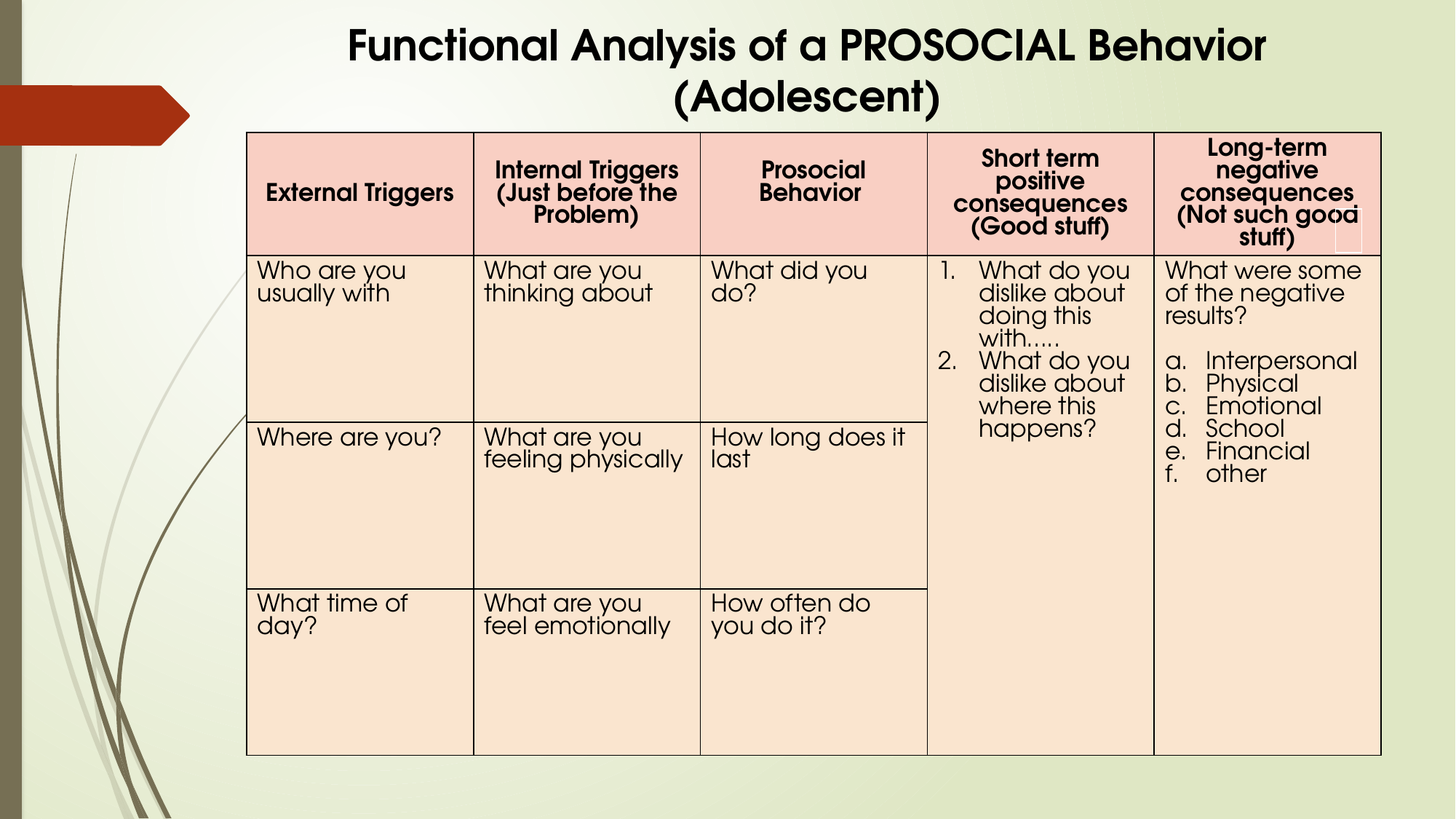

Functional Analysis of a PROSOCIAL Behavior (Adolescent)
| External Triggers | Internal Triggers (Just before the Problem) | Prosocial Behavior | Short term positive consequences (Good stuff) | Long-term negative consequences (Not such good stuff) |
| --- | --- | --- | --- | --- |
| Who are you usually with | What are you thinking about | What did you do? | What do you dislike about doing this with….. What do you dislike about where this happens? | What were some of the negative results? Interpersonal Physical Emotional School Financial other |
| Where are you? | What are you feeling physically | How long does it last |  |  |
| What time of day? | What are you feel emotionally | How often do you do it? |  |  |
|  |
| --- |